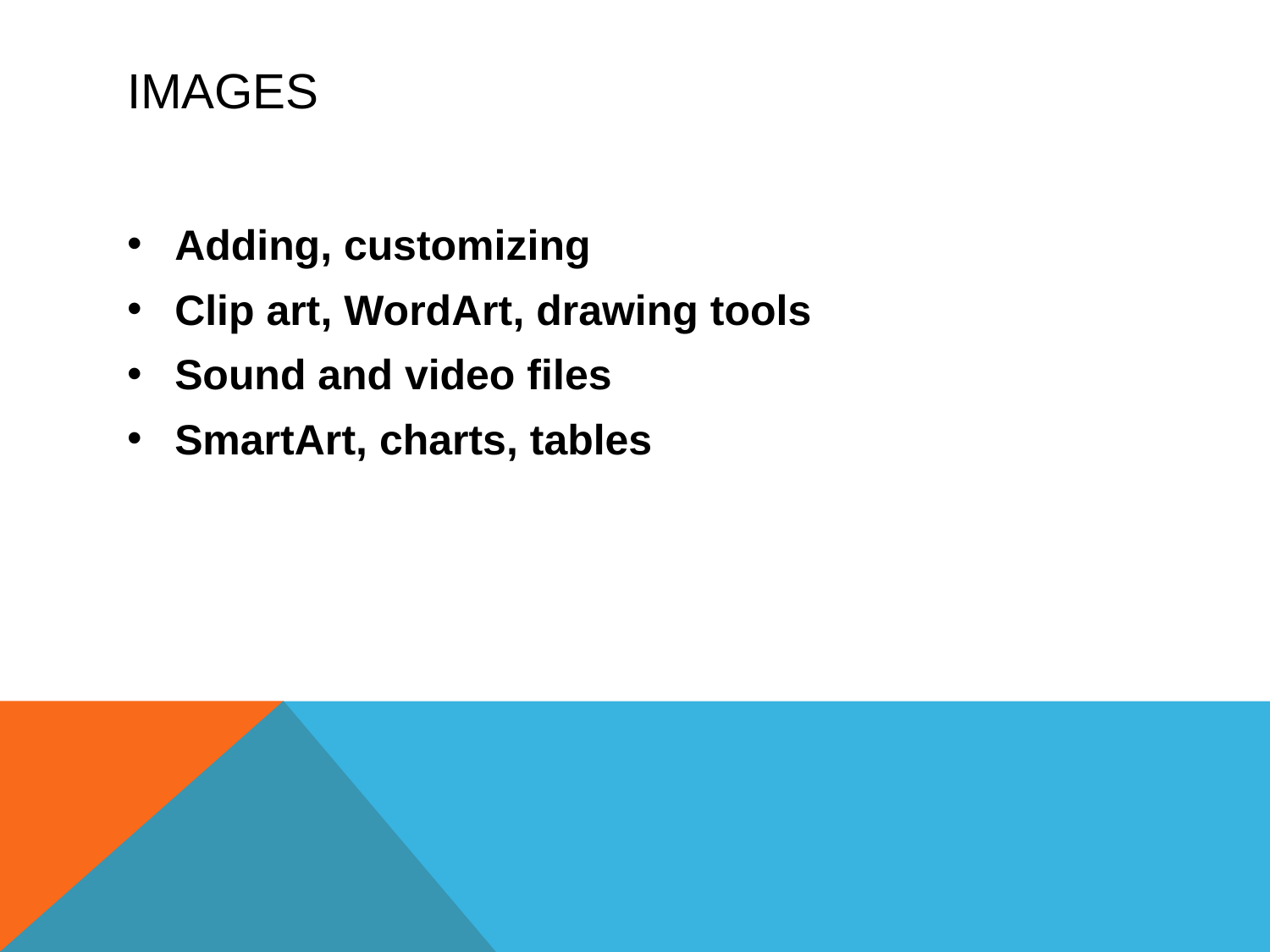

# Images
Adding, customizing
Clip art, WordArt, drawing tools
Sound and video files
SmartArt, charts, tables